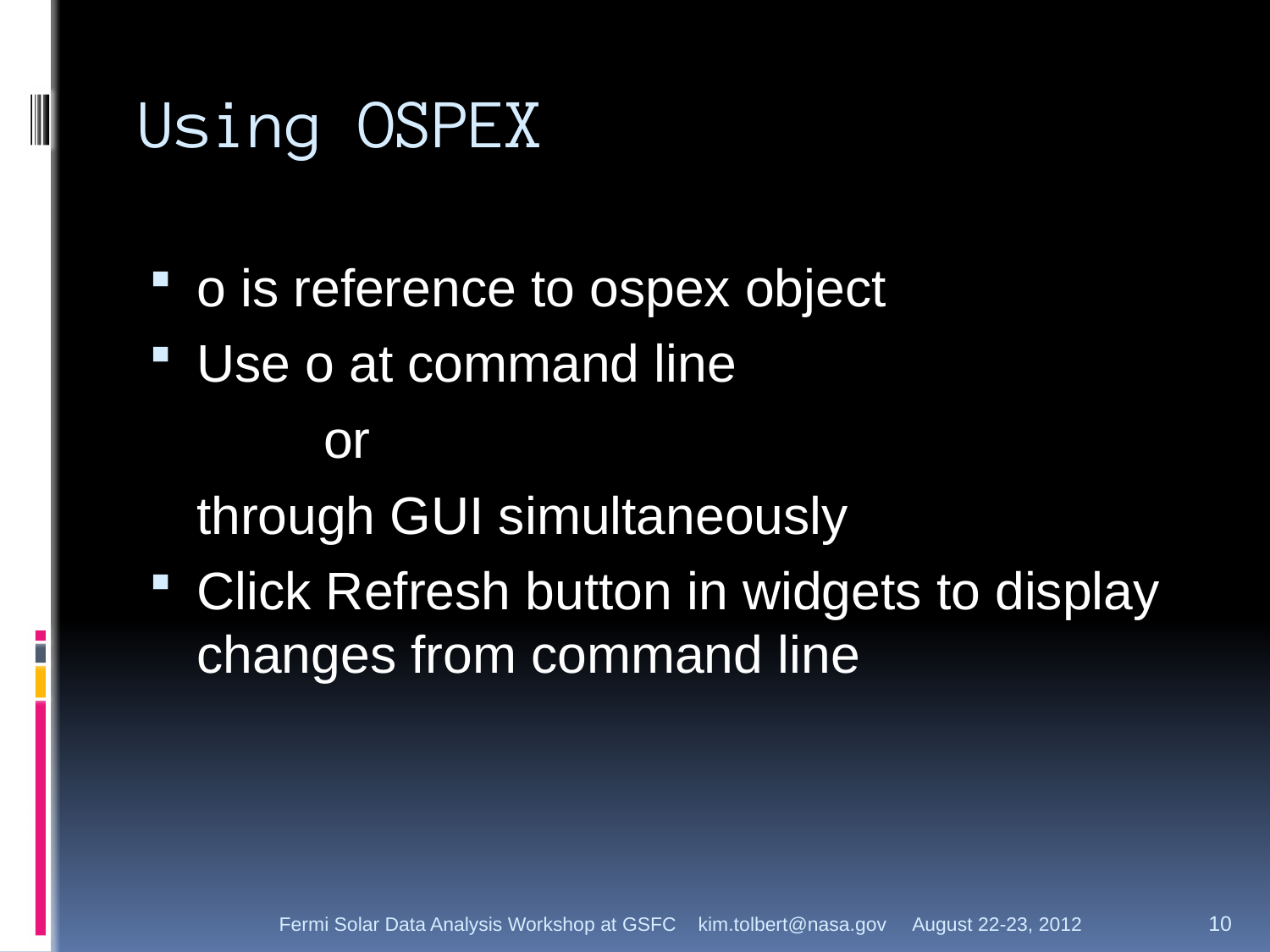

# Using OSPEX
o is reference to ospex object
Use o at command line
		or
	through GUI simultaneously
Click Refresh button in widgets to display changes from command line

Fermi Solar Data Analysis Workshop at GSFC    kim.tolbert@nasa.gov
August 22-23, 2012
10